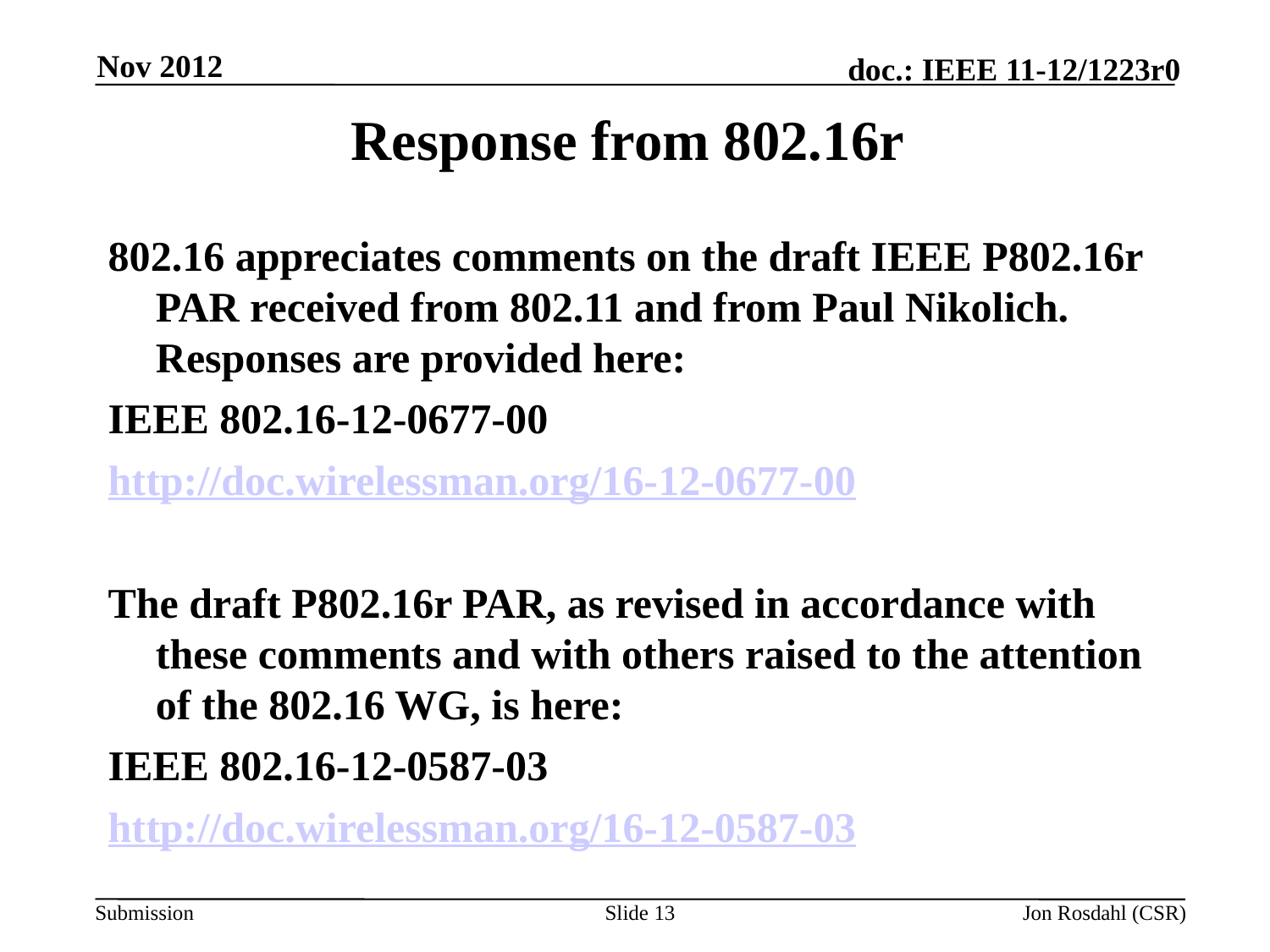

Nov 2012
# Response from 802.16r
802.16 appreciates comments on the draft IEEE P802.16r PAR received from 802.11 and from Paul Nikolich. Responses are provided here:
IEEE 802.16-12-0677-00
http://doc.wirelessman.org/16-12-0677-00

The draft P802.16r PAR, as revised in accordance with these comments and with others raised to the attention of the 802.16 WG, is here:
IEEE 802.16-12-0587-03
http://doc.wirelessman.org/16-12-0587-03

Slide 13
Jon Rosdahl (CSR)